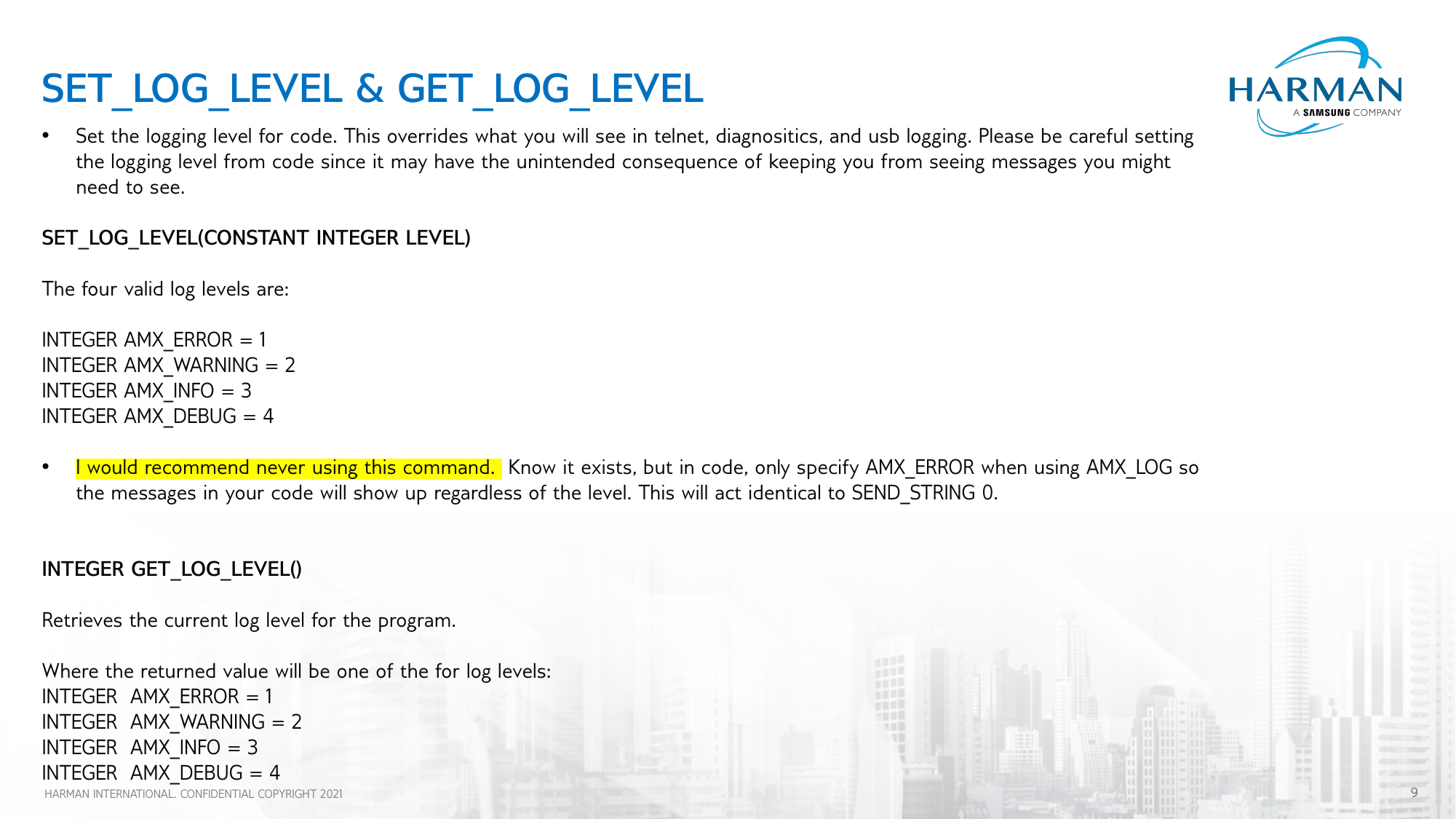

# Set_log_level & Get_log_level
Set the logging level for code. This overrides what you will see in telnet, diagnositics, and usb logging. Please be careful setting the logging level from code since it may have the unintended consequence of keeping you from seeing messages you might need to see.

SET_LOG_LEVEL(CONSTANT INTEGER LEVEL)

The four valid log levels are:

INTEGER AMX_ERROR = 1
INTEGER AMX_WARNING = 2
INTEGER AMX_INFO = 3
INTEGER AMX_DEBUG = 4

I would recommend never using this command.  Know it exists, but in code, only specify AMX_ERROR when using AMX_LOG so the messages in your code will show up regardless of the level. This will act identical to SEND_STRING 0.

INTEGER GET_LOG_LEVEL()

Retrieves the current log level for the program.

Where the returned value will be one of the for log levels:
INTEGER  AMX_ERROR = 1
INTEGER  AMX_WARNING = 2
INTEGER  AMX_INFO = 3
INTEGER  AMX_DEBUG = 4